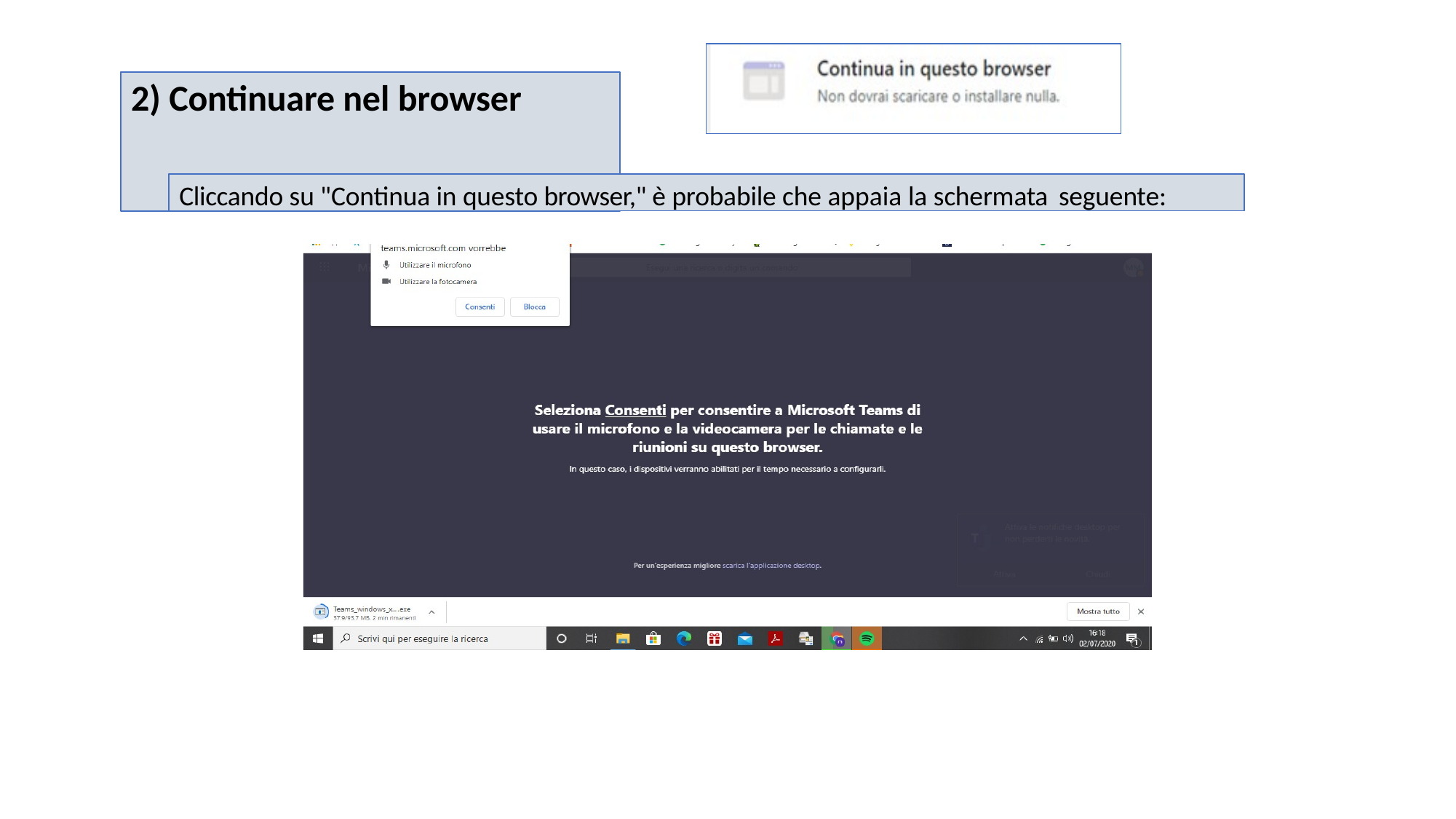

# 2) Continuare nel browser
Cliccando su "Continua in questo browser," è probabile che appaia la schermata seguente: